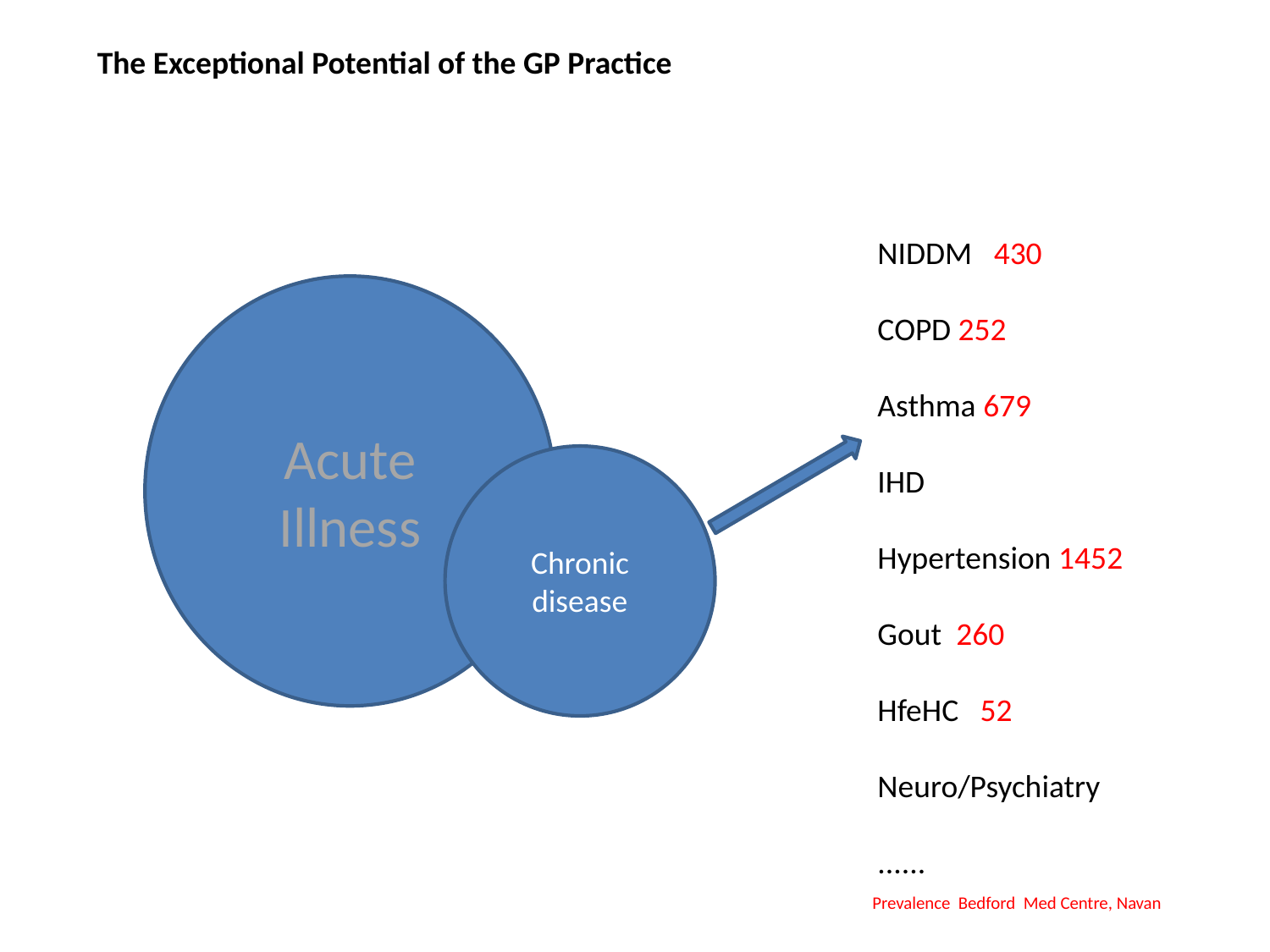

The Exceptional Potential of the GP Practice

NIDDM   430

COPD 252

Asthma 679

IHD

Hypertension 1452

Gout  260

HfeHC   52

Neuro/Psychiatry

......

Acute Illness
Chronic disease

Prevalence  Bedford  Med Centre, Navan